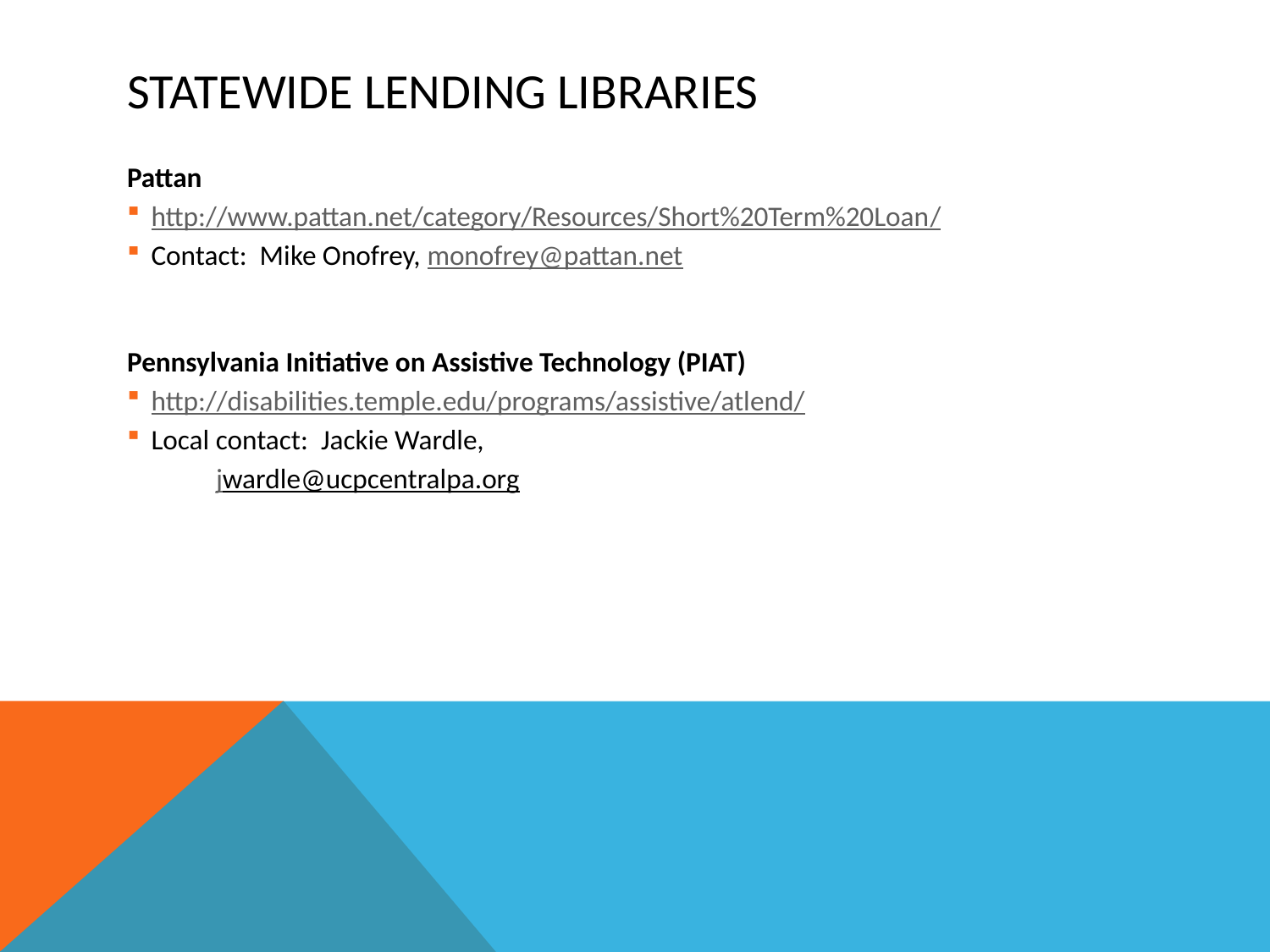

# Statewide Lending Libraries
Pattan
http://www.pattan.net/category/Resources/Short%20Term%20Loan/
Contact:  Mike Onofrey, monofrey@pattan.net

Pennsylvania Initiative on Assistive Technology (PIAT)
http://disabilities.temple.edu/programs/assistive/atlend/
Local contact:  Jackie Wardle,
    jwardle@ucpcentralpa.org